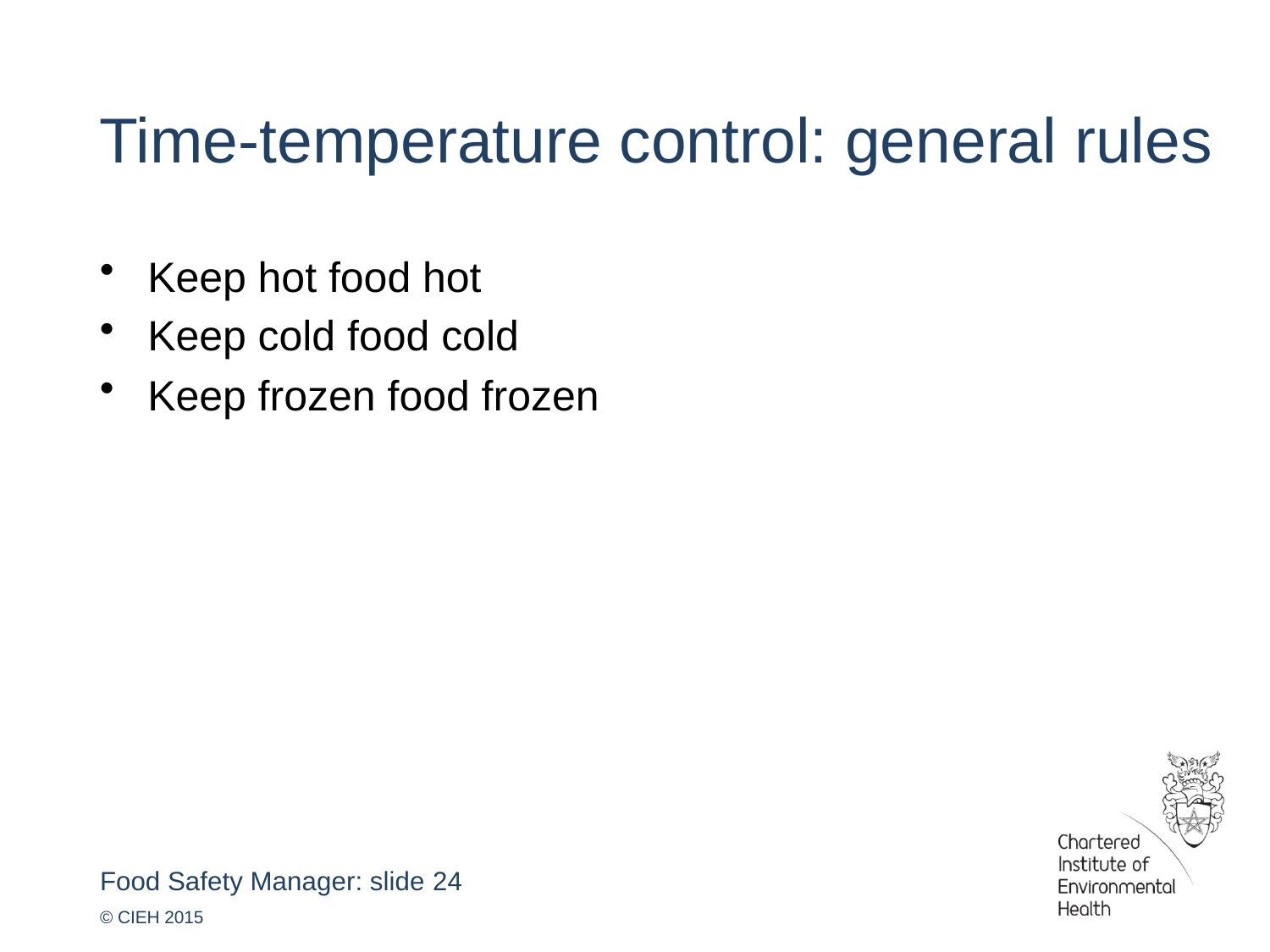

Time-temperature control: general rules
Keep hot food hot
Keep cold food cold
Keep frozen food frozen